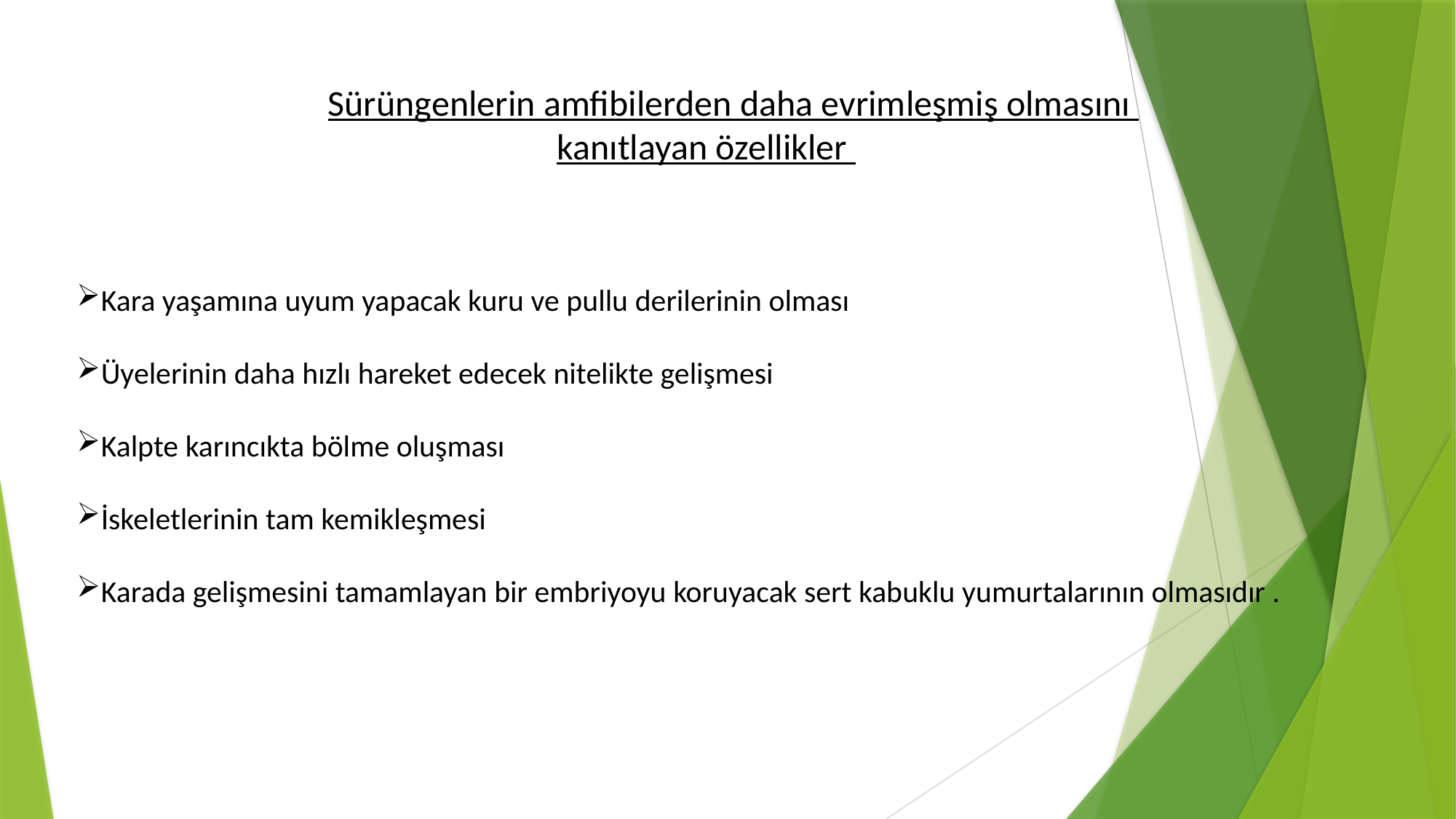

Sürüngenlerin amfibilerden daha evrimleşmiş olmasını  kanıtlayan özellikler
Kara yaşamına uyum yapacak kuru ve pullu derilerinin olması

Üyelerinin daha hızlı hareket edecek nitelikte gelişmesi

Kalpte karıncıkta bölme oluşması

İskeletlerinin tam kemikleşmesi

Karada gelişmesini tamamlayan bir embriyoyu koruyacak sert kabuklu yumurtalarının olmasıdır .